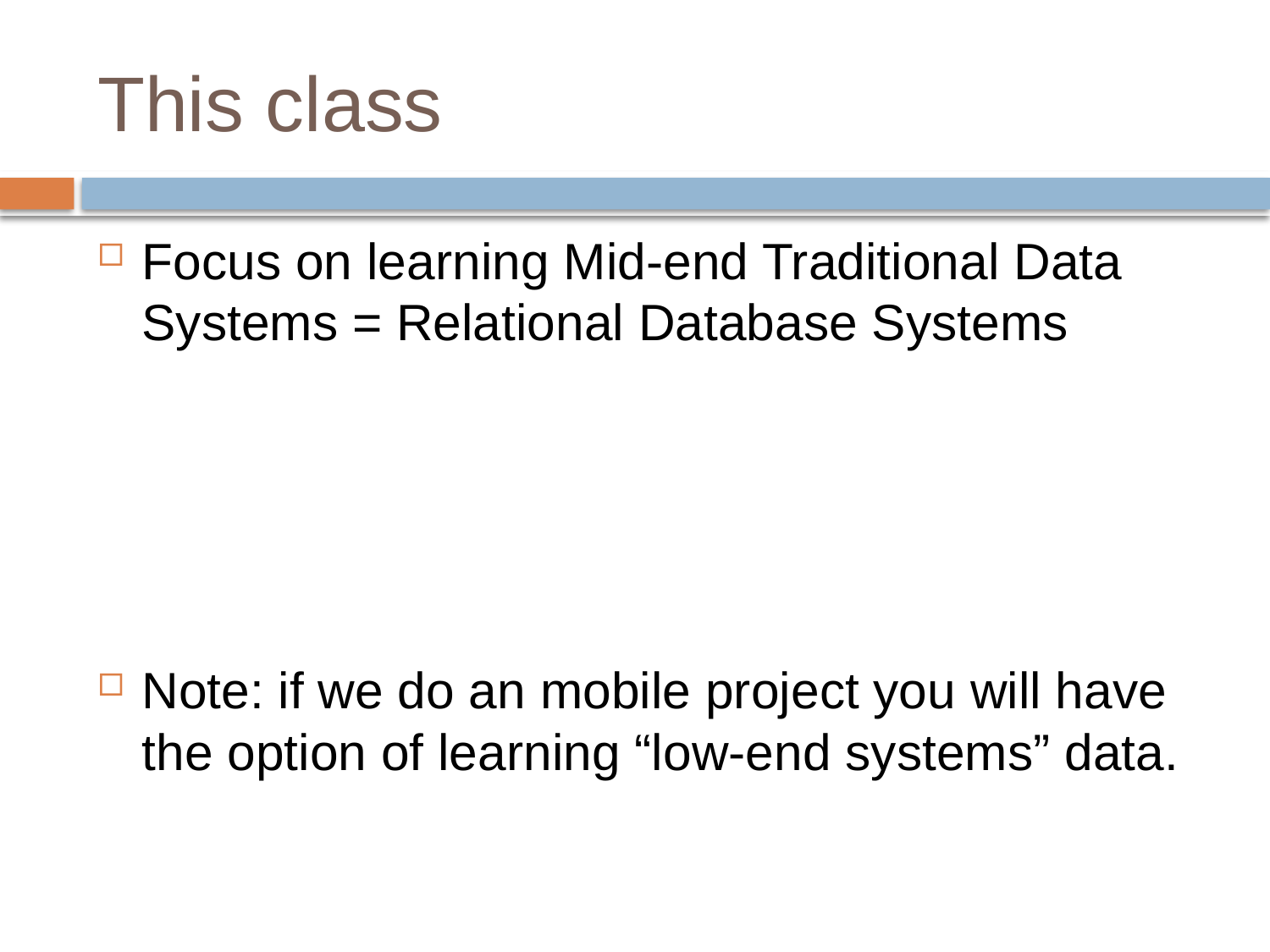

# This class
Focus on learning Mid-end Traditional Data Systems = Relational Database Systems

Note: if we do an mobile project you will have the option of learning “low-end systems” data.